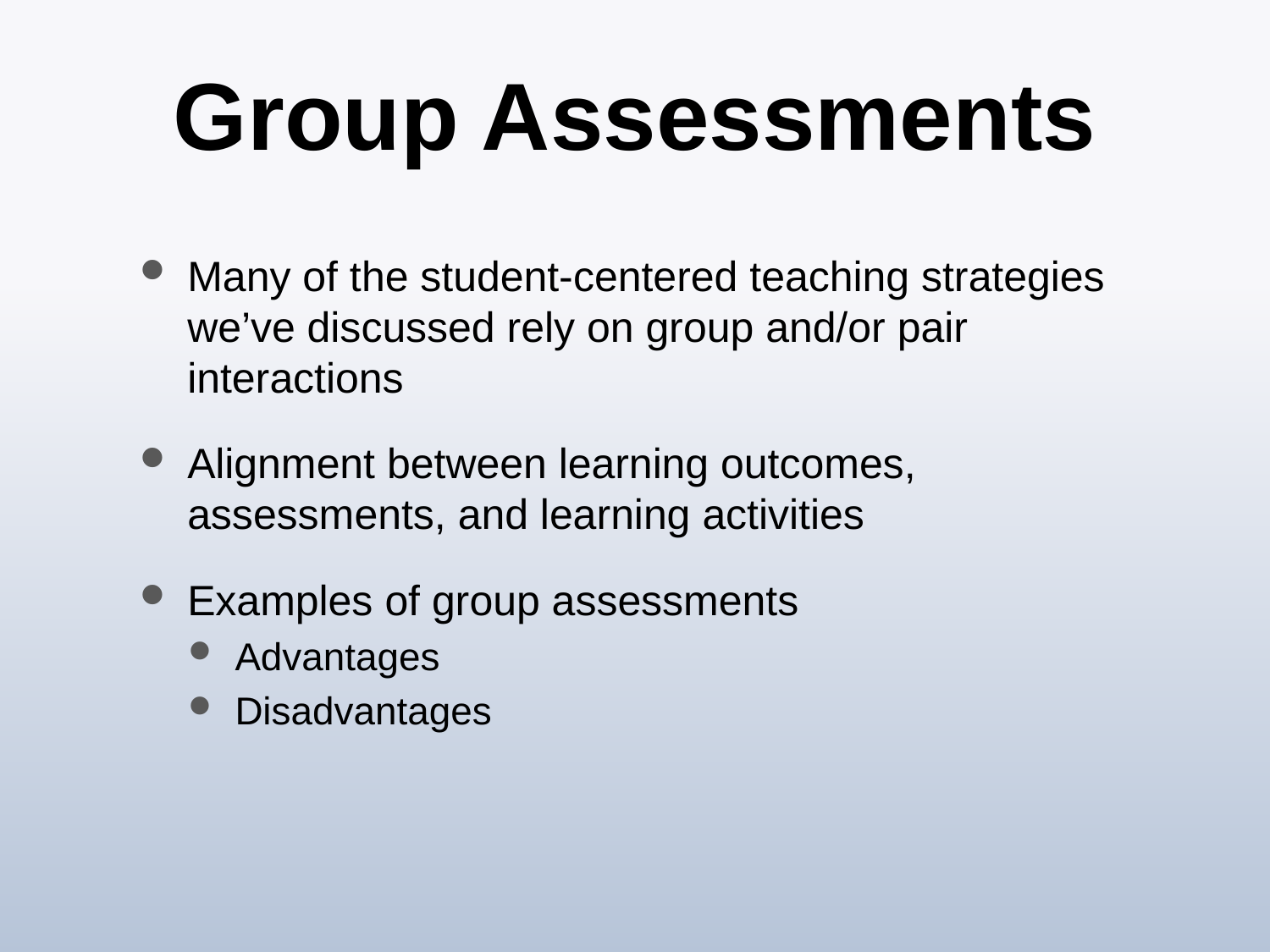

# Group Assessments
Many of the student-centered teaching strategies we’ve discussed rely on group and/or pair interactions
Alignment between learning outcomes, assessments, and learning activities
Examples of group assessments
Advantages
Disadvantages